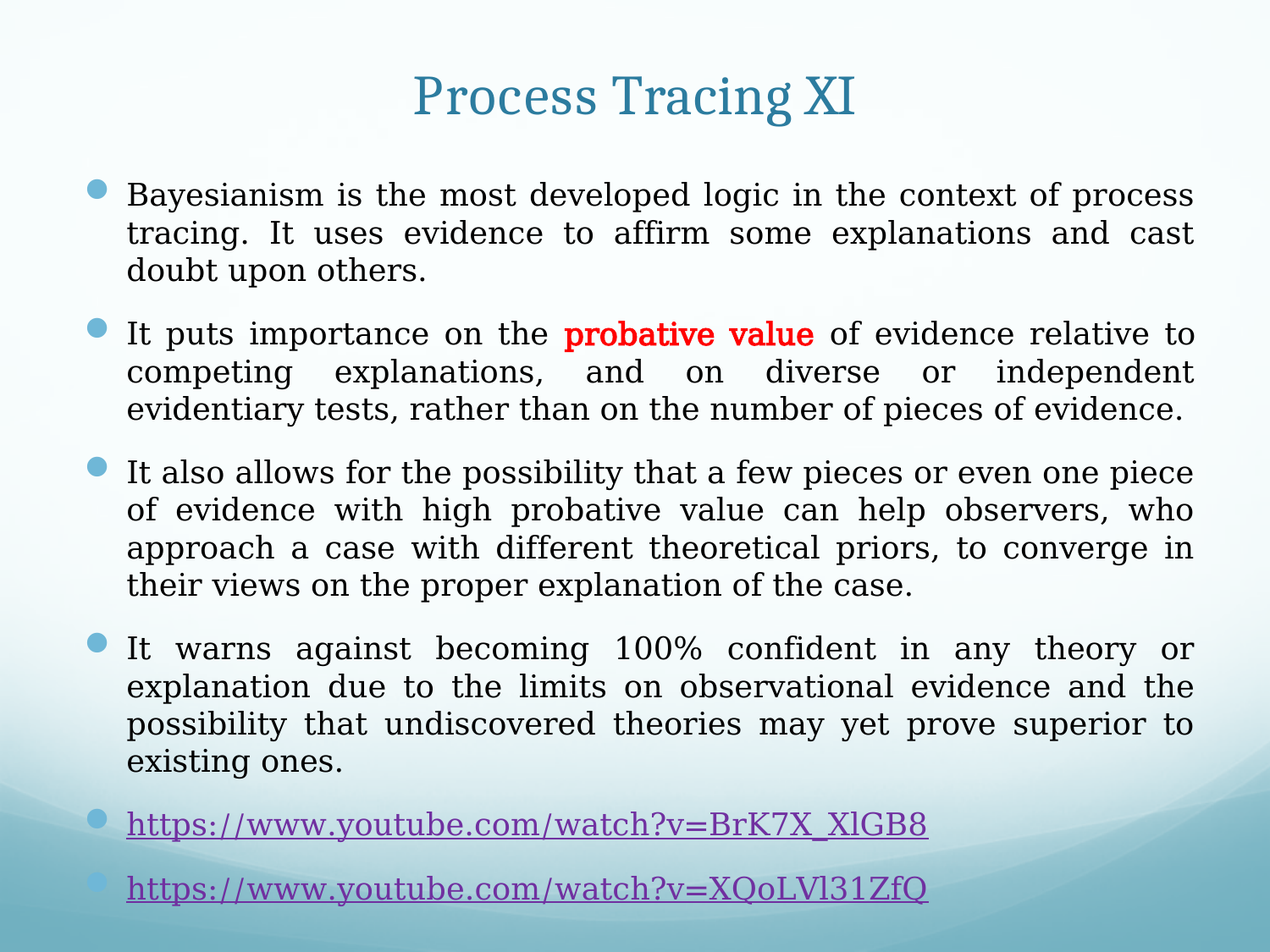

# Process Tracing XI
Bayesianism is the most developed logic in the context of process tracing. It uses evidence to affirm some explanations and cast doubt upon others.
It puts importance on the probative value of evidence relative to competing explanations, and on diverse or independent evidentiary tests, rather than on the number of pieces of evidence.
It also allows for the possibility that a few pieces or even one piece of evidence with high probative value can help observers, who approach a case with different theoretical priors, to converge in their views on the proper explanation of the case.
It warns against becoming 100% confident in any theory or explanation due to the limits on observational evidence and the possibility that undiscovered theories may yet prove superior to existing ones.
https://www.youtube.com/watch?v=BrK7X_XlGB8
https://www.youtube.com/watch?v=XQoLVl31ZfQ